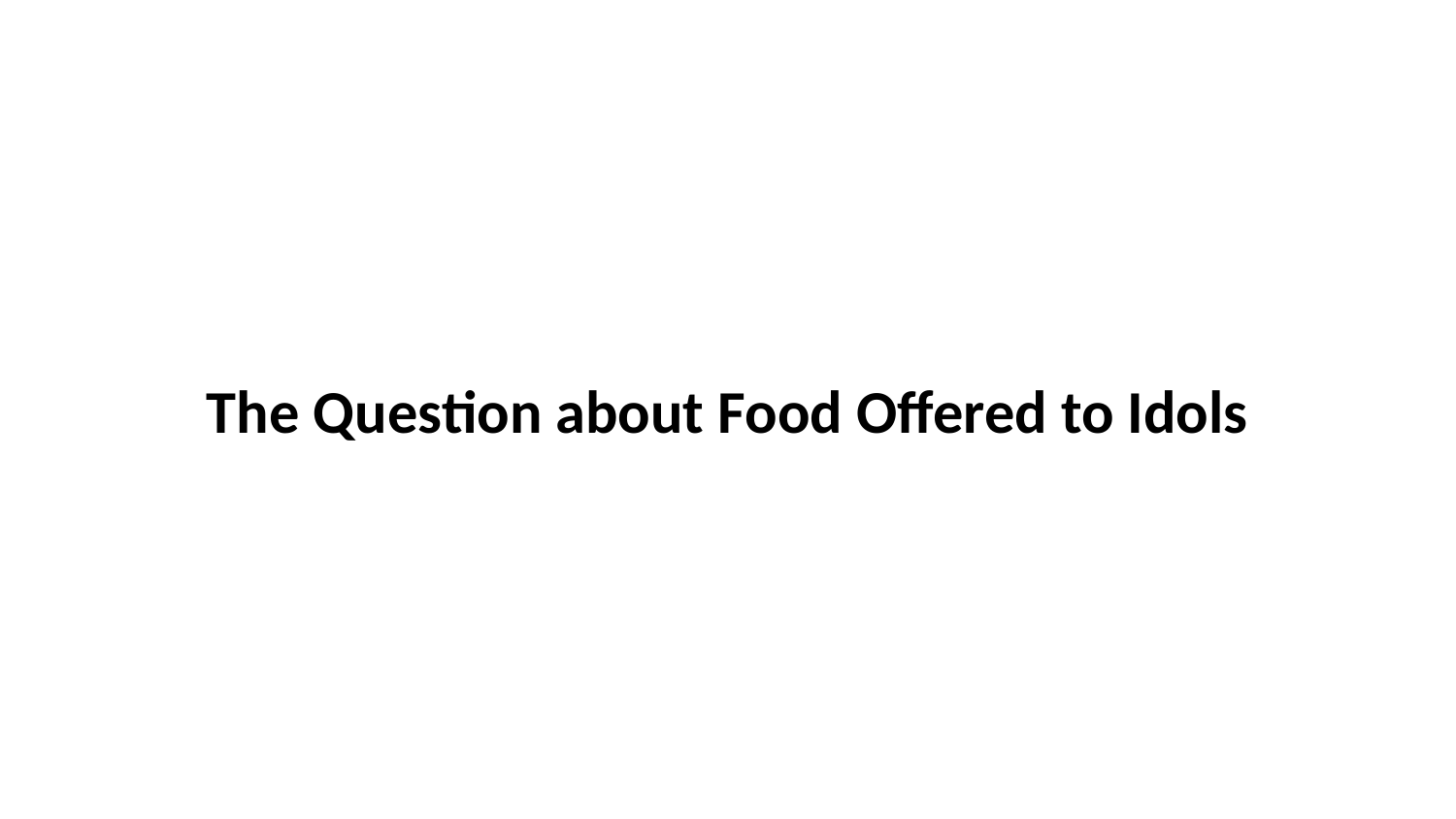

The Question about Food Offered to Idols